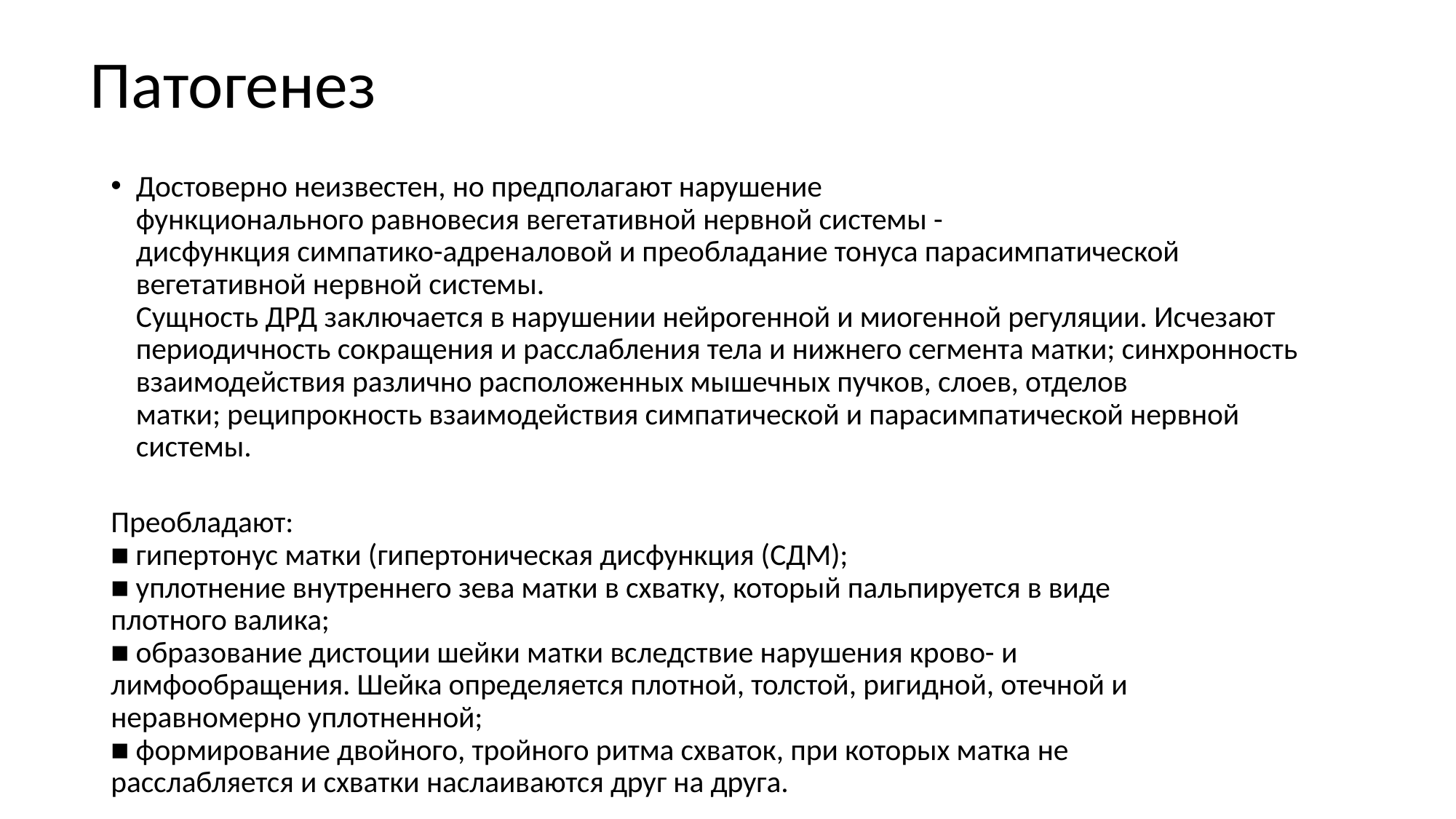

# Патогенез
Достоверно неизвестен, но предполагают нарушение
функционального равновесия вегетативной нервной системы -
дисфункция симпатико-адреналовой и преобладание тонуса парасимпатической вегетативной нервной системы.
Сущность ДРД заключается в нарушении нейрогенной и миогенной регуляции. Исчезают периодичность сокращения и расслабления тела и нижнего сегмента матки; синхронность взаимодействия различно расположенных мышечных пучков, слоев, отделов
матки; реципрокность взаимодействия симпатической и парасимпатической нервной
системы.
Преобладают:
■ гипертонус матки (гипертоническая дисфункция (СДМ);
■ уплотнение внутреннего зева матки в схватку, который пальпируется в виде
плотного валика;
■ образование дистоции шейки матки вследствие нарушения крово- и
лимфообращения. Шейка определяется плотной, толстой, ригидной, отечной и
неравномерно уплотненной;
■ формирование двойного, тройного ритма схваток, при которых матка не
расслабляется и схватки наслаиваются друг на друга.